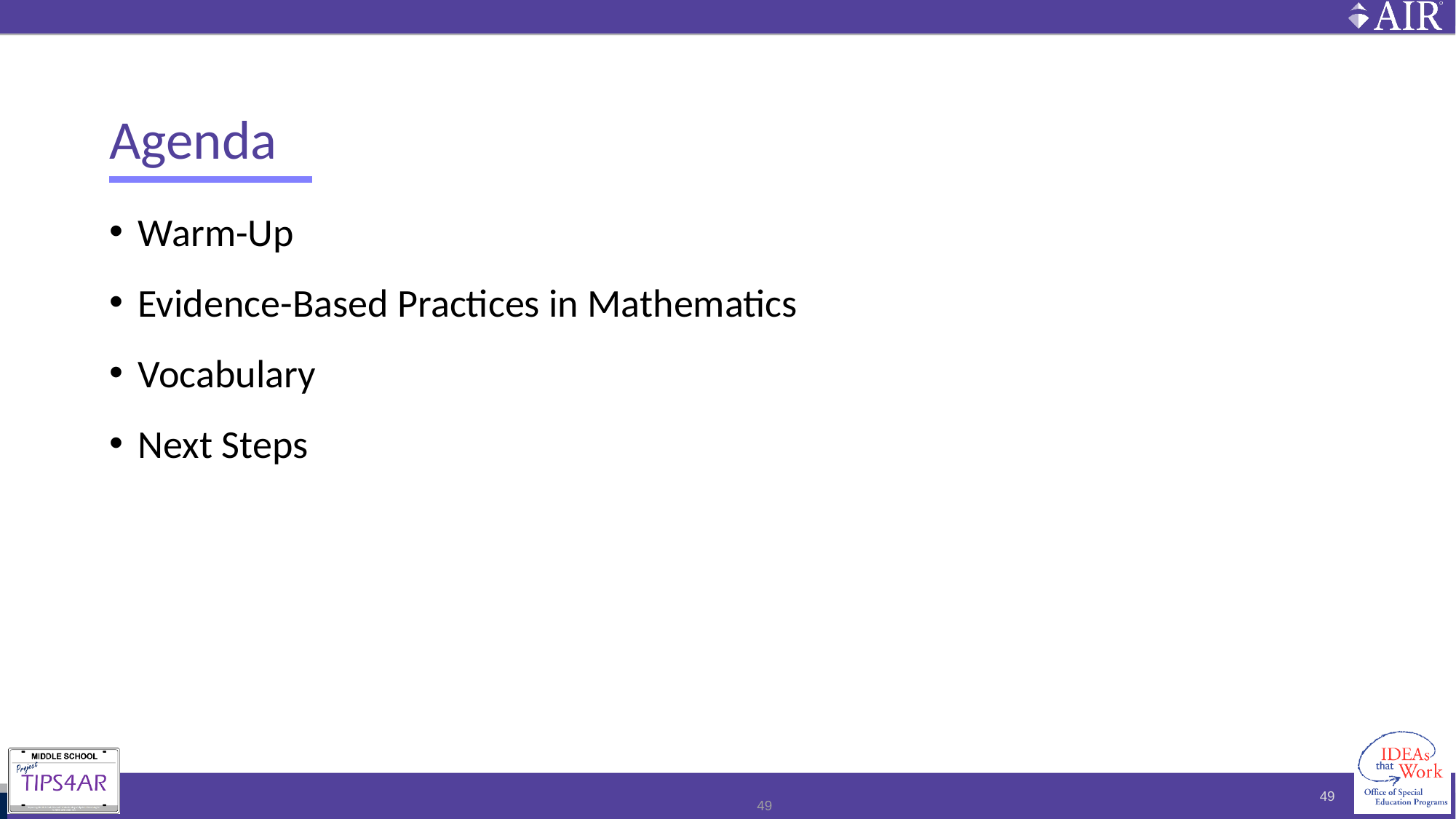

# Agenda
Warm-Up
Evidence-Based Practices in Mathematics
Vocabulary
Next Steps
49